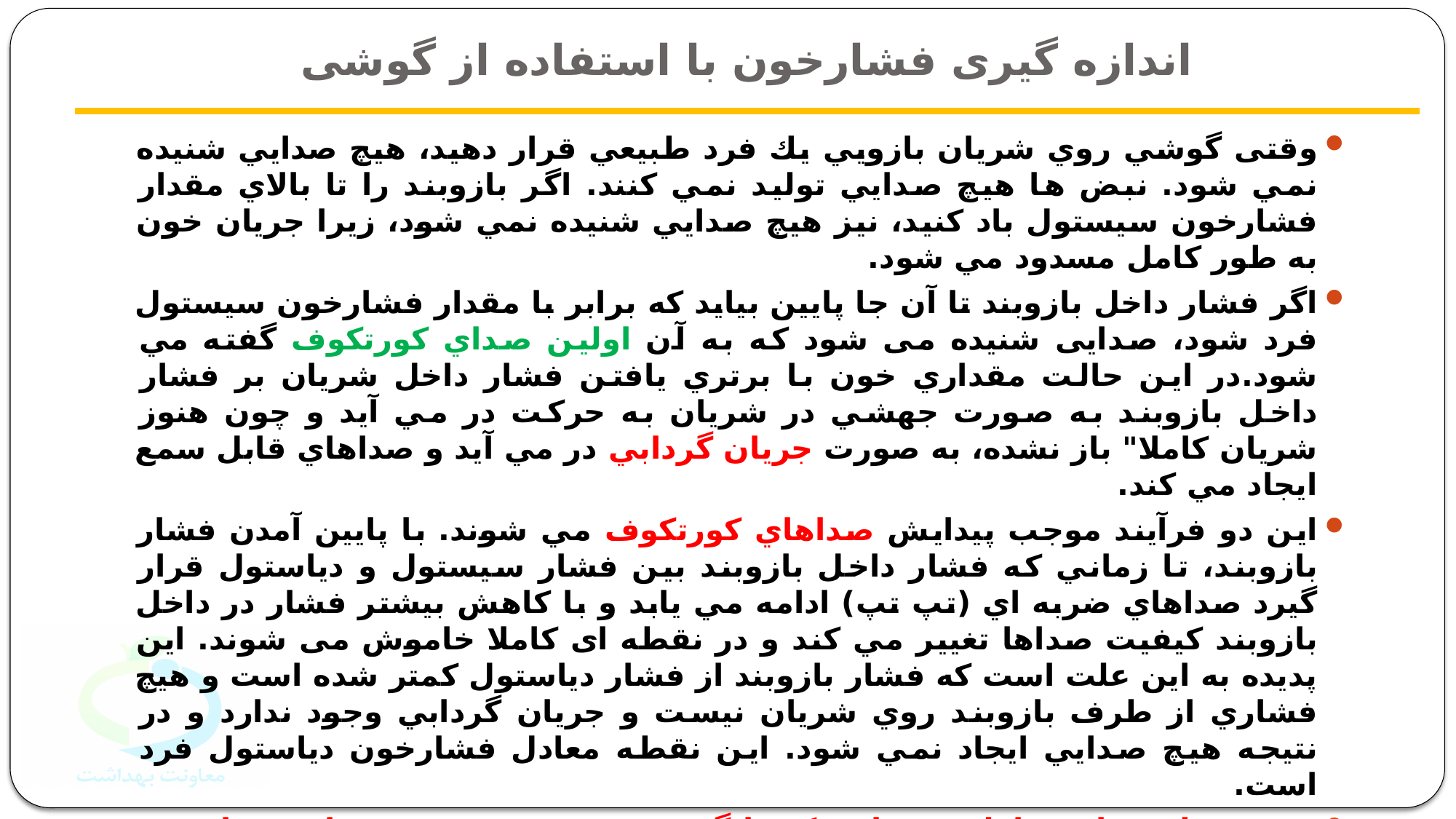

# اندازه گیری فشارخون با استفاده از گوشی
وقتی گوشي روي شریان بازويي يك فرد طبيعي قرار دهيد، هيچ صدايي شنيده نمي شود. نبض ها هيچ صدايي توليد نمي كنند. اگر بازوبند را تا بالاي مقدار فشارخون سيستول باد كنيد، نیز هيچ صدايي شنيده نمي شود، زيرا جريان خون به طور كامل مسدود مي شود.
اگر فشار داخل بازوبند تا آن جا پايين بيايد كه برابر با مقدار فشارخون سيستول فرد شود، صدایی شنیده می شود که به آن اولين صداي كورتكوف گفته مي شود.در اين حالت مقداري خون با برتري يافتن فشار داخل شریان بر فشار داخل بازوبند به صورت جهشي در شریان به حرکت در مي آيد و چون هنوز شریان كاملا" باز نشده، به صورت جريان گردابي در مي آيد و صداهاي قابل سمع ايجاد مي كند.
اين دو فرآيند موجب پيدايش صداهاي كورتكوف مي شوند. با پايين آمدن فشار بازوبند، تا زماني كه فشار داخل بازوبند بين فشار سيستول و دياستول قرار گيرد صداهاي ضربه اي (تپ تپ) ادامه مي يابد و با كاهش بيشتر فشار در داخل بازوبند كيفيت صداها تغيير مي كند و در نقطه ای کاملا خاموش می شوند. اين پديده به اين علت است كه فشار بازوبند از فشار دياستول كمتر شده است و هيچ فشاري از طرف بازوبند روي شریان نيست و جريان گردابي وجود ندارد و در نتيجه هيچ صدايي ايجاد نمي شود. این نقطه معادل فشارخون دیاستول فرد است.
پس به طور خلاصه اولین صدایی که با گوشی شنیده می شود نشانه فشارخون سیستول و آخرین صدا نشانه فشارخون دیاستول است.